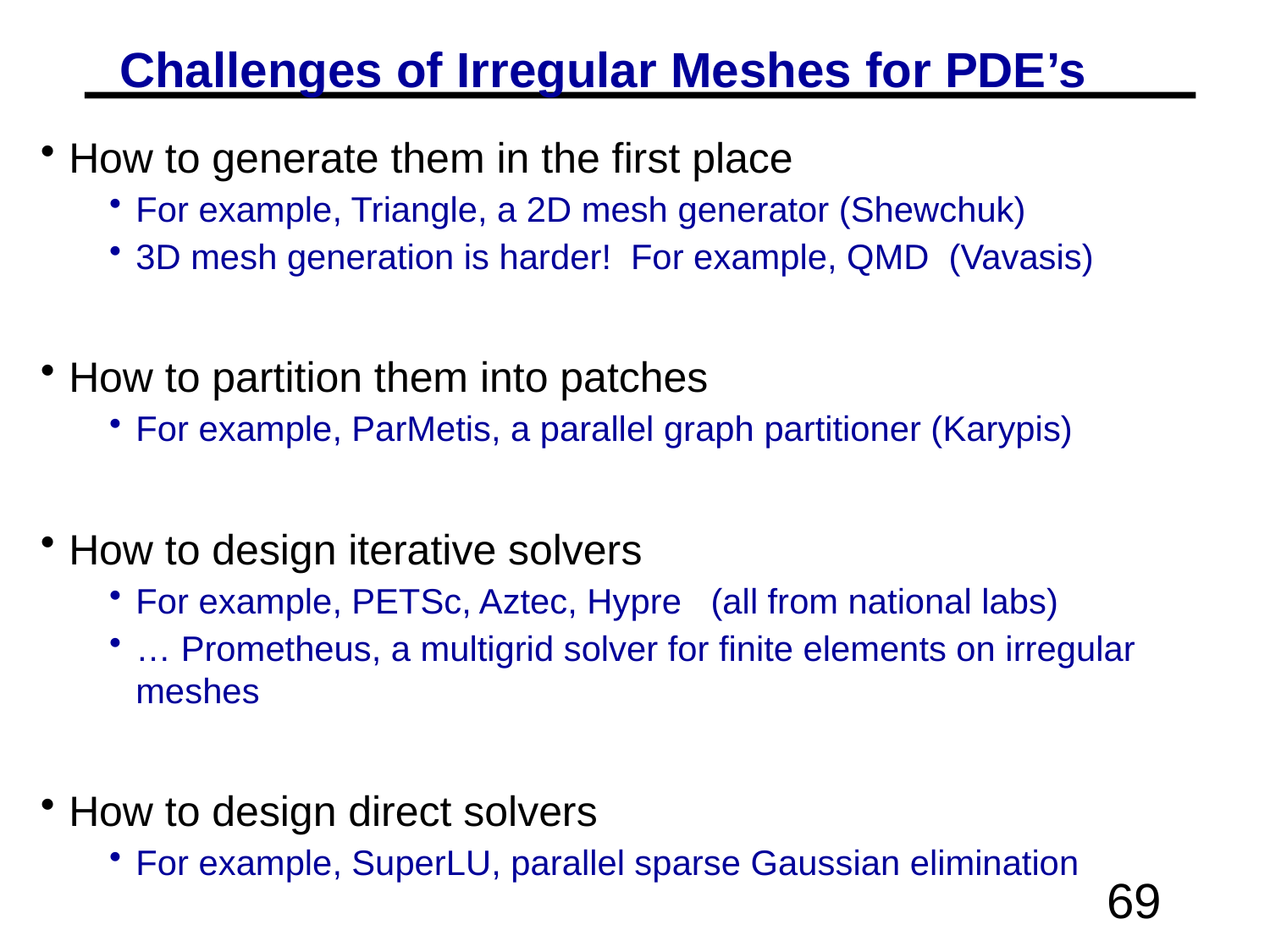

# Challenges of Irregular Meshes for PDE’s
How to generate them in the first place
For example, Triangle, a 2D mesh generator (Shewchuk)
3D mesh generation is harder!  For example, QMD  (Vavasis)

How to partition them into patches
For example, ParMetis, a parallel graph partitioner (Karypis)

How to design iterative solvers
For example, PETSc, Aztec, Hypre   (all from national labs)
… Prometheus, a multigrid solver for finite elements on irregular meshes

How to design direct solvers
For example, SuperLU, parallel sparse Gaussian elimination

These are challenges to do sequentially, more so in parallel
69